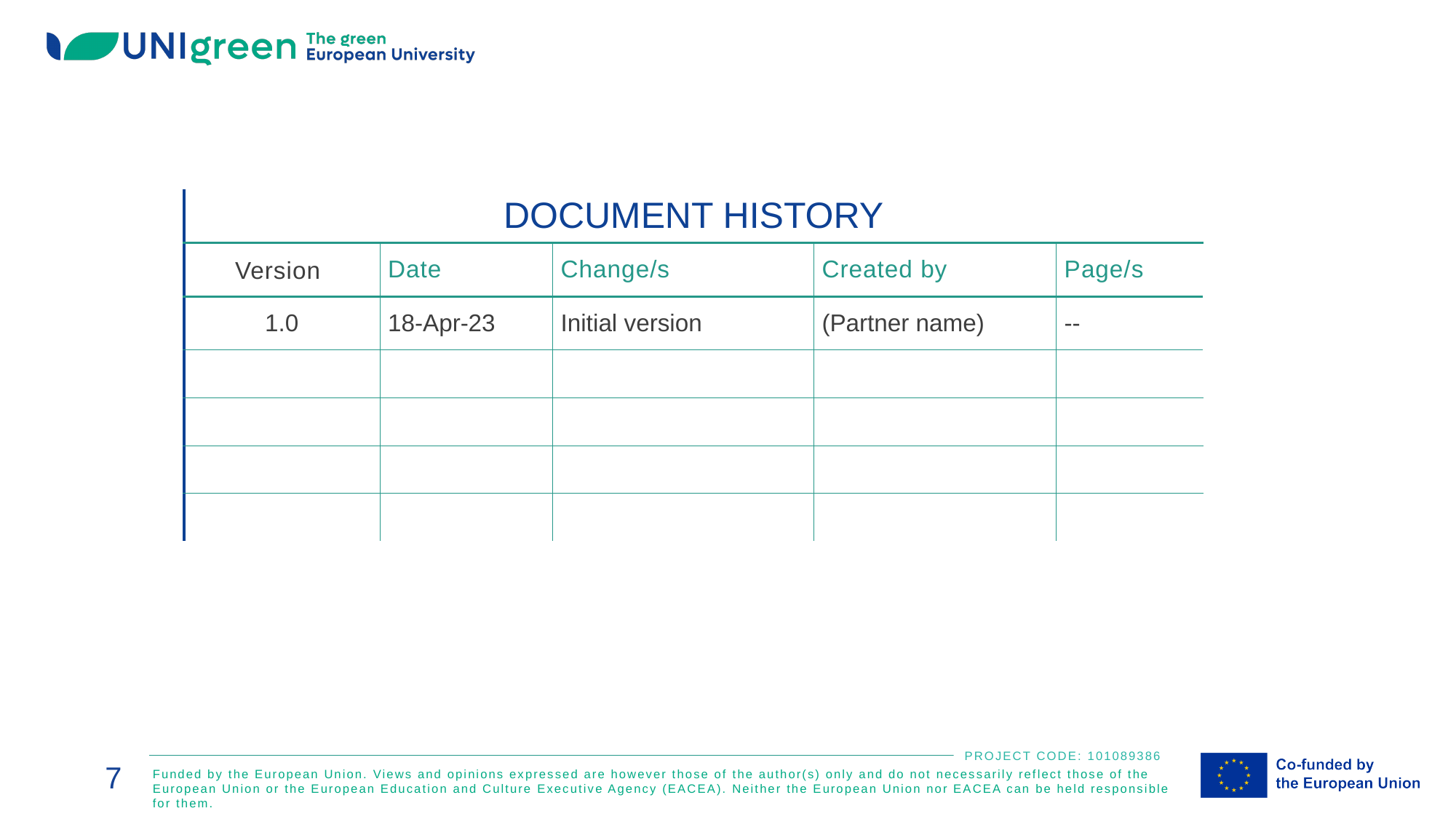

| DOCUMENT HISTORY |  |  |  |  |
| --- | --- | --- | --- | --- |
| Version | Date | Change/s | Created by | Page/s |
| 1.0 | 18-Apr-23 | Initial version | (Partner name) | -- |
|  |  |  |  |  |
|  |  |  |  |  |
|  |  |  |  |  |
|  |  |  |  |  |